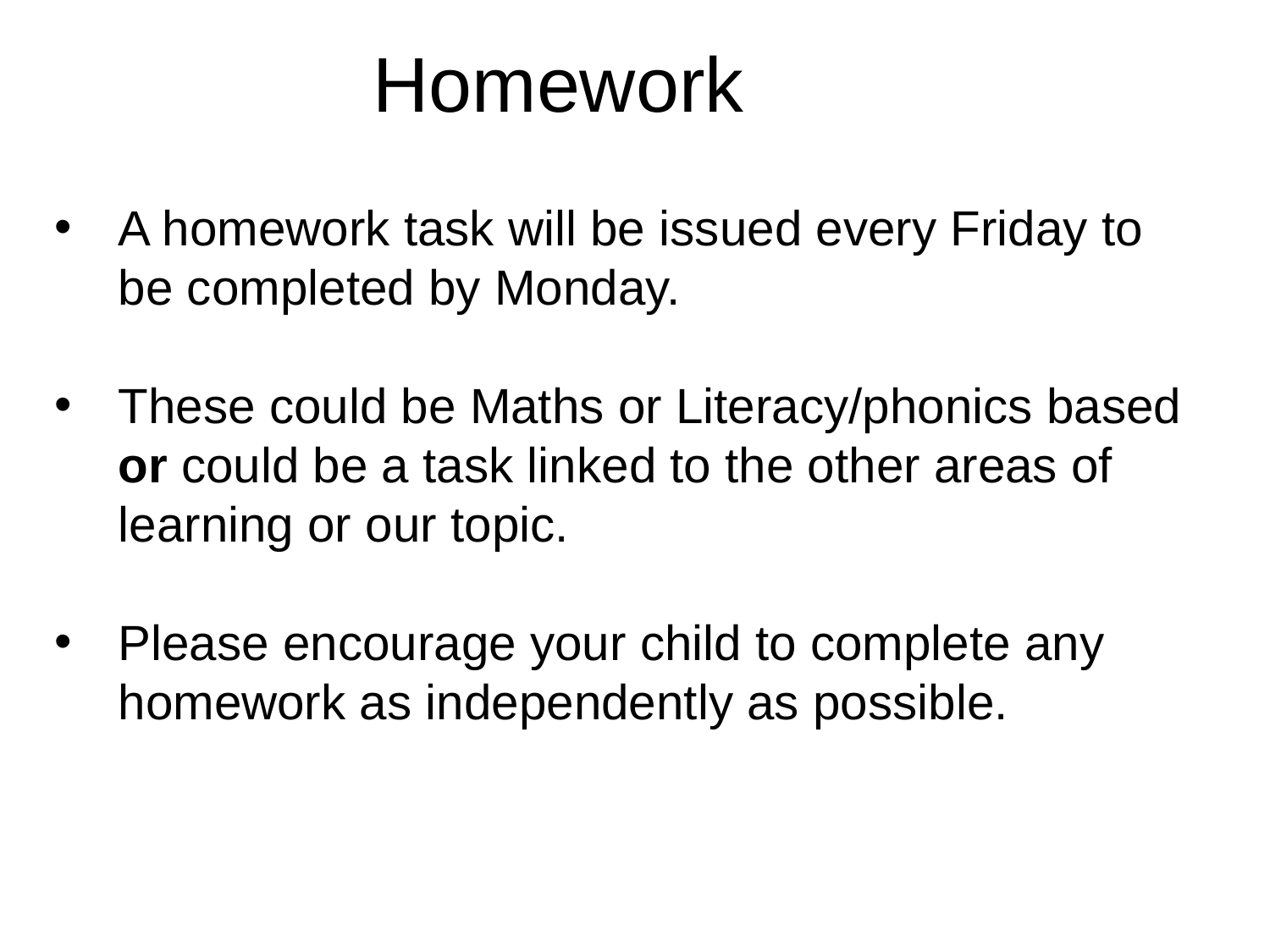

Homework
A homework task will be issued every Friday to be completed by Monday.

These could be Maths or Literacy/phonics based or could be a task linked to the other areas of learning or our topic.

Please encourage your child to complete any homework as independently as possible.